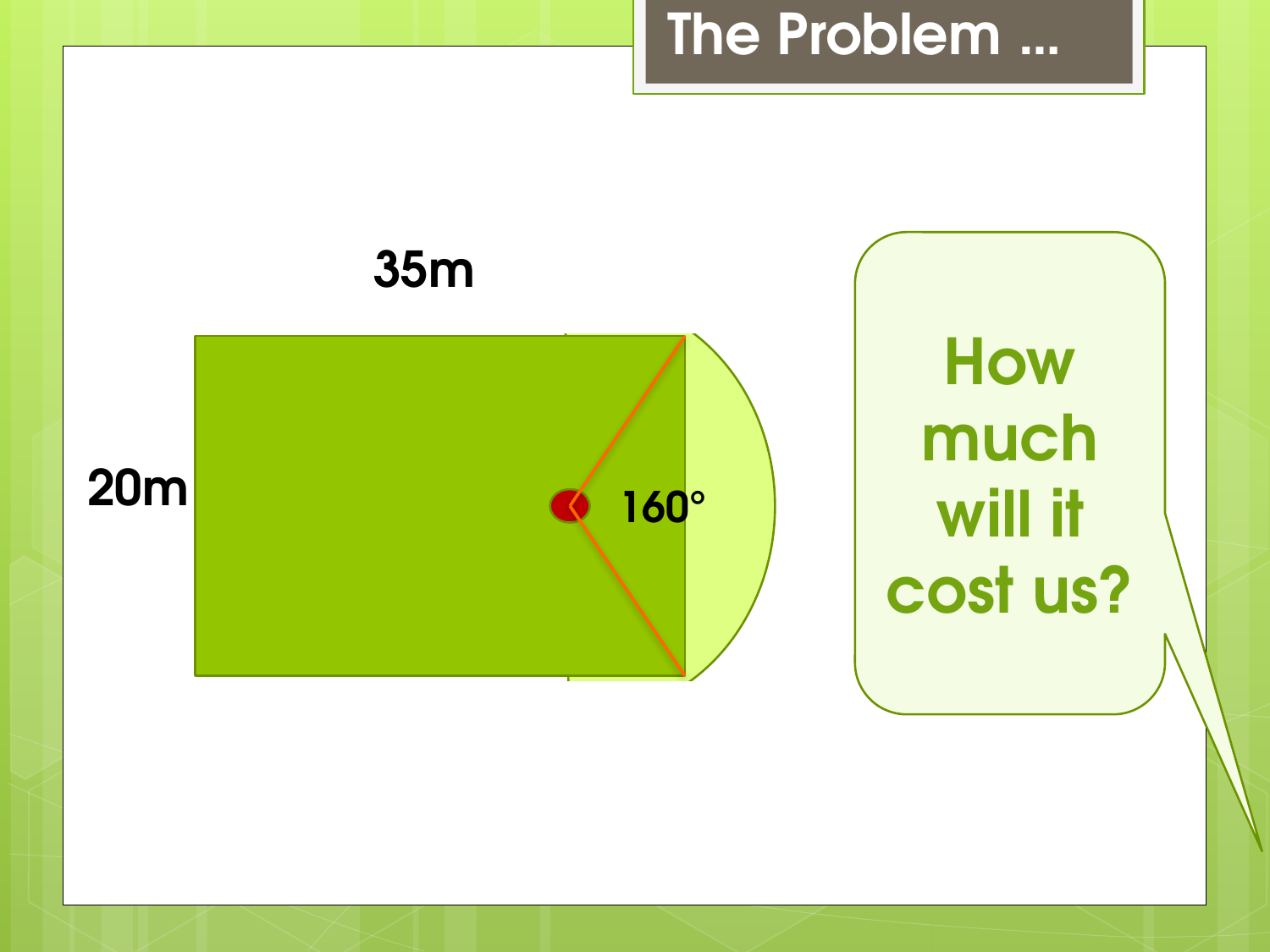

The Problem …
35m

How much will it cost us?

20m
160°